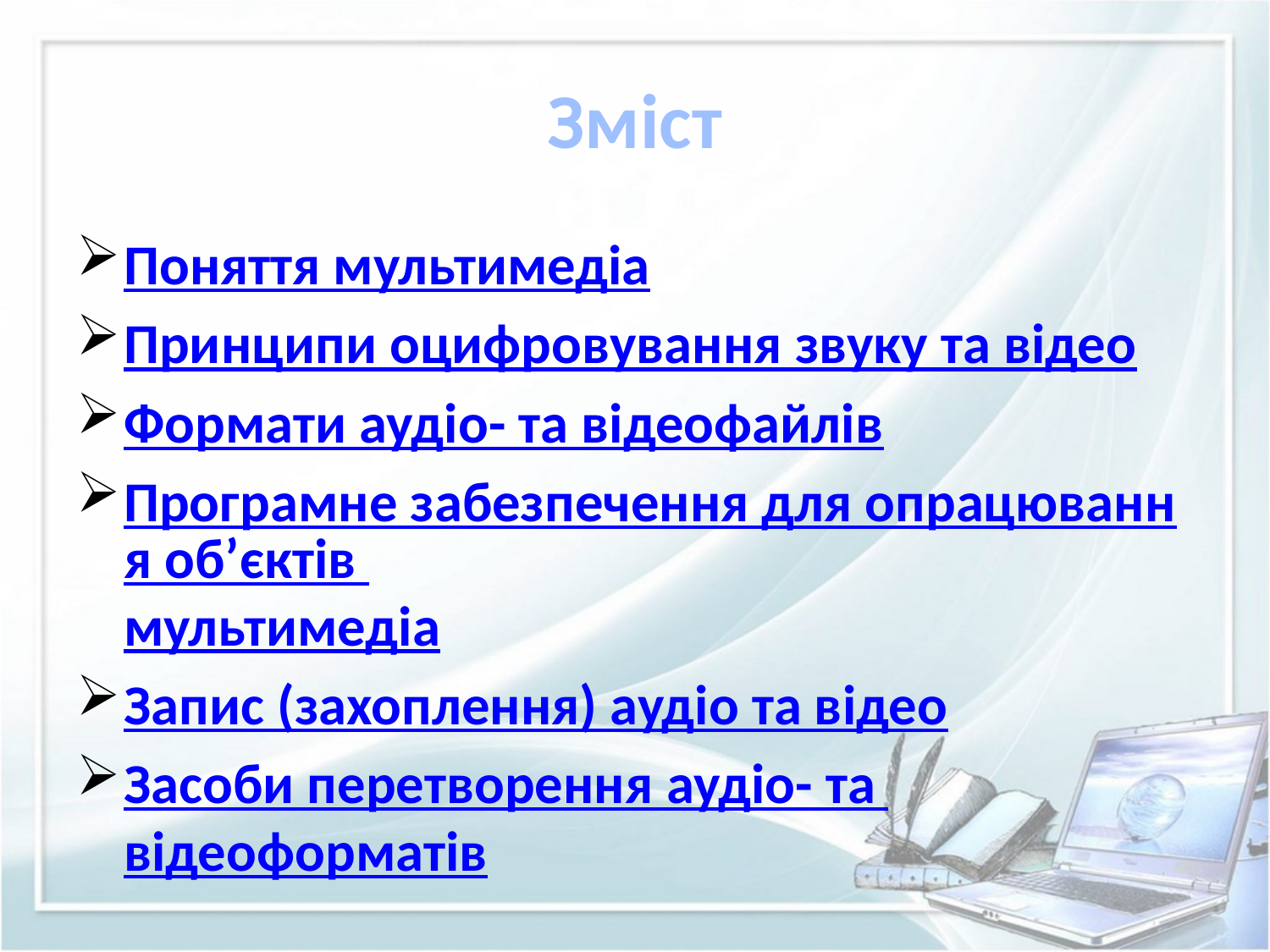

# Зміст
Поняття мультимедіа
Принципи оцифровування звуку та відео
Формати аудіо- та відеофайлів
Програмне забезпечення для опрацювання об’єктів мультимедіа
Запис (захоплення) аудіо та відео
Засоби перетворення аудіо- та відеоформатів